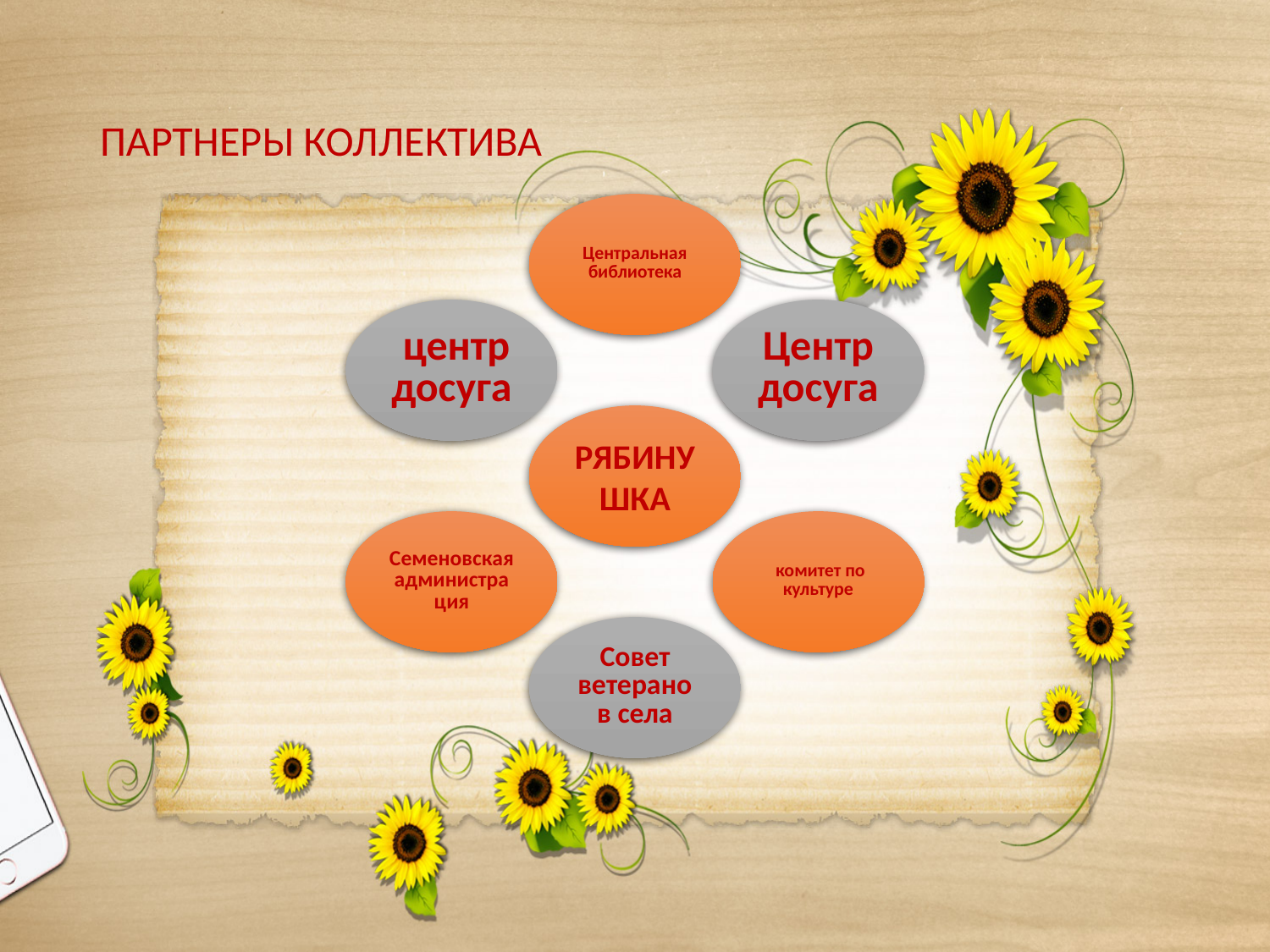

# ПАРТНЕРЫ КОЛЛЕКТИВА
Центральная библиотека
Центр досуга
 комитет по культуре
 центр досуга
РЯБИНУШКА
Семеновская администрация
Совет ветеранов села